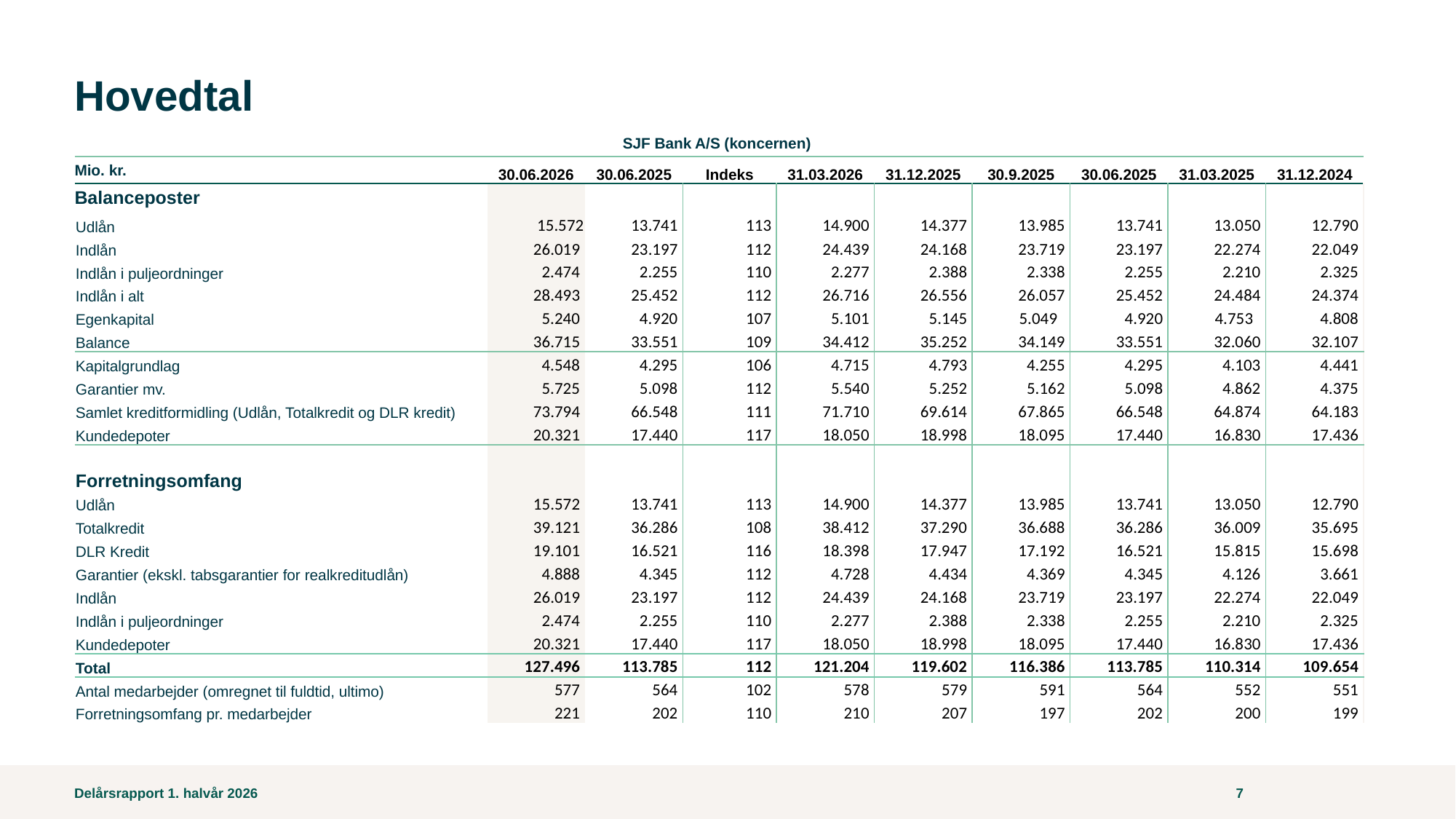

Hovedtal
| SJF Bank A/S (koncernen) |  |  |  |  |  |  |  |  |  |
| --- | --- | --- | --- | --- | --- | --- | --- | --- | --- |
| Mio. kr. | 30.06.2026 | 30.06.2025 | Indeks | 31.03.2026 | 31.12.2025 | 30.9.2025 | 30.06.2025 | 31.03.2025 | 31.12.2024 |
| Balanceposter |  |  |  |  |  |  |  |  |  |
| Udlån | 15.572 | 13.741 | 113 | 14.900 | 14.377 | 13.985 | 13.741 | 13.050 | 12.790 |
| Indlån | 26.019 | 23.197 | 112 | 24.439 | 24.168 | 23.719 | 23.197 | 22.274 | 22.049 |
| Indlån i puljeordninger | 2.474 | 2.255 | 110 | 2.277 | 2.388 | 2.338 | 2.255 | 2.210 | 2.325 |
| Indlån i alt | 28.493 | 25.452 | 112 | 26.716 | 26.556 | 26.057 | 25.452 | 24.484 | 24.374 |
| Egenkapital | 5.240 | 4.920 | 107 | 5.101 | 5.145 | 5.049 | 4.920 | 4.753 | 4.808 |
| Balance | 36.715 | 33.551 | 109 | 34.412 | 35.252 | 34.149 | 33.551 | 32.060 | 32.107 |
| Kapitalgrundlag | 4.548 | 4.295 | 106 | 4.715 | 4.793 | 4.255 | 4.295 | 4.103 | 4.441 |
| Garantier mv. | 5.725 | 5.098 | 112 | 5.540 | 5.252 | 5.162 | 5.098 | 4.862 | 4.375 |
| Samlet kreditformidling (Udlån, Totalkredit og DLR kredit) | 73.794 | 66.548 | 111 | 71.710 | 69.614 | 67.865 | 66.548 | 64.874 | 64.183 |
| Kundedepoter | 20.321 | 17.440 | 117 | 18.050 | 18.998 | 18.095 | 17.440 | 16.830 | 17.436 |
|  |  |  |  |  |  |  |  |  |  |
| Forretningsomfang |  |  |  |  |  |  |  |  |  |
| Udlån | 15.572 | 13.741 | 113 | 14.900 | 14.377 | 13.985 | 13.741 | 13.050 | 12.790 |
| Totalkredit | 39.121 | 36.286 | 108 | 38.412 | 37.290 | 36.688 | 36.286 | 36.009 | 35.695 |
| DLR Kredit | 19.101 | 16.521 | 116 | 18.398 | 17.947 | 17.192 | 16.521 | 15.815 | 15.698 |
| Garantier (ekskl. tabsgarantier for realkreditudlån) | 4.888 | 4.345 | 112 | 4.728 | 4.434 | 4.369 | 4.345 | 4.126 | 3.661 |
| Indlån | 26.019 | 23.197 | 112 | 24.439 | 24.168 | 23.719 | 23.197 | 22.274 | 22.049 |
| Indlån i puljeordninger | 2.474 | 2.255 | 110 | 2.277 | 2.388 | 2.338 | 2.255 | 2.210 | 2.325 |
| Kundedepoter | 20.321 | 17.440 | 117 | 18.050 | 18.998 | 18.095 | 17.440 | 16.830 | 17.436 |
| Total | 127.496 | 113.785 | 112 | 121.204 | 119.602 | 116.386 | 113.785 | 110.314 | 109.654 |
| Antal medarbejder (omregnet til fuldtid, ultimo) | 577 | 564 | 102 | 578 | 579 | 591 | 564 | 552 | 551 |
| Forretningsomfang pr. medarbejder | 221 | 202 | 110 | 210 | 207 | 197 | 202 | 200 | 199 |
Delårsrapport 1. halvår 2026
7